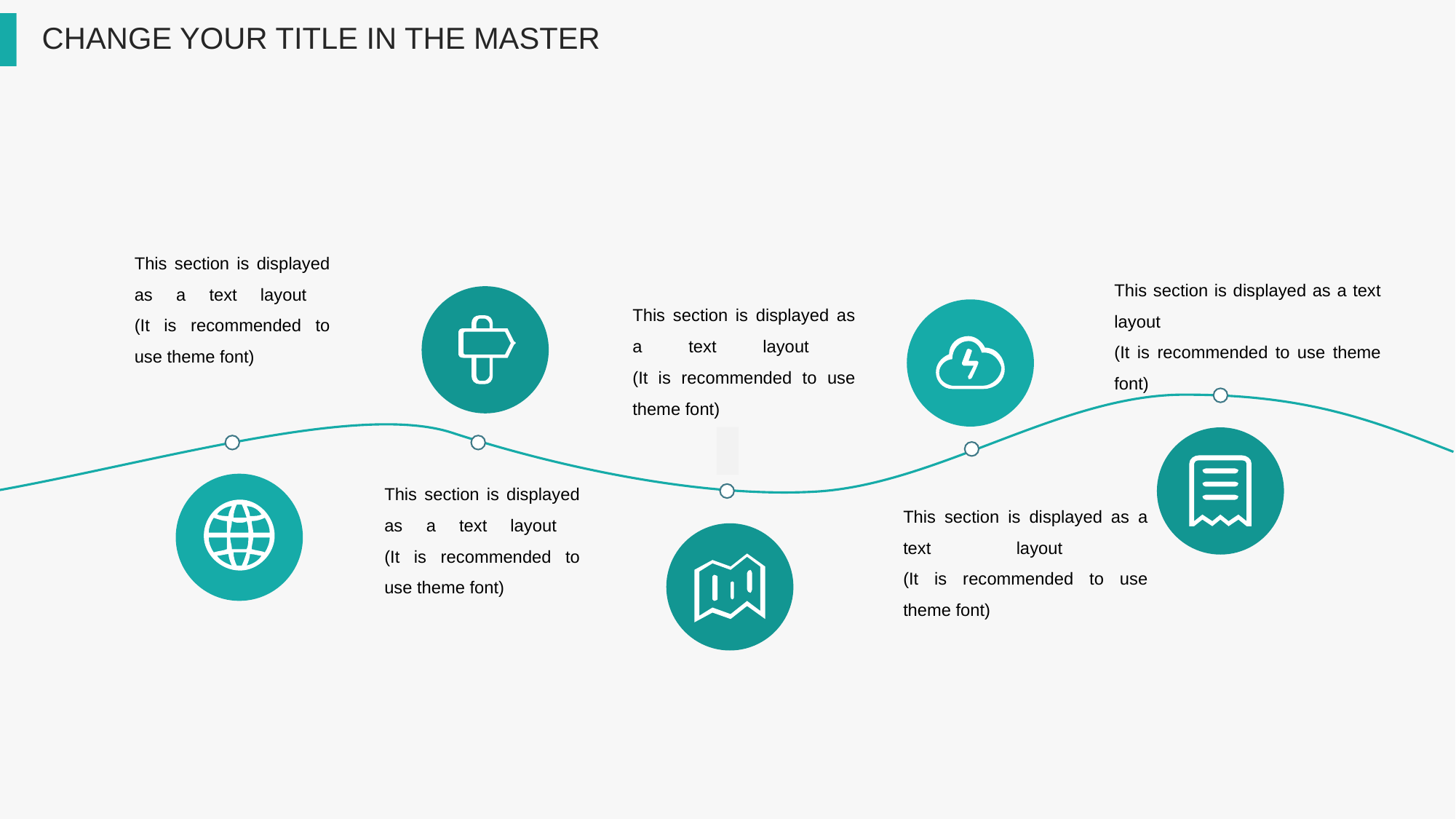

This section is displayed as a text layout
(It is recommended to use theme font)
This section is displayed as a text layout
(It is recommended to use theme font)

This section is displayed as a text layout
(It is recommended to use theme font)

This section is displayed as a text layout
(It is recommended to use theme font)

This section is displayed as a text layout
(It is recommended to use theme font)